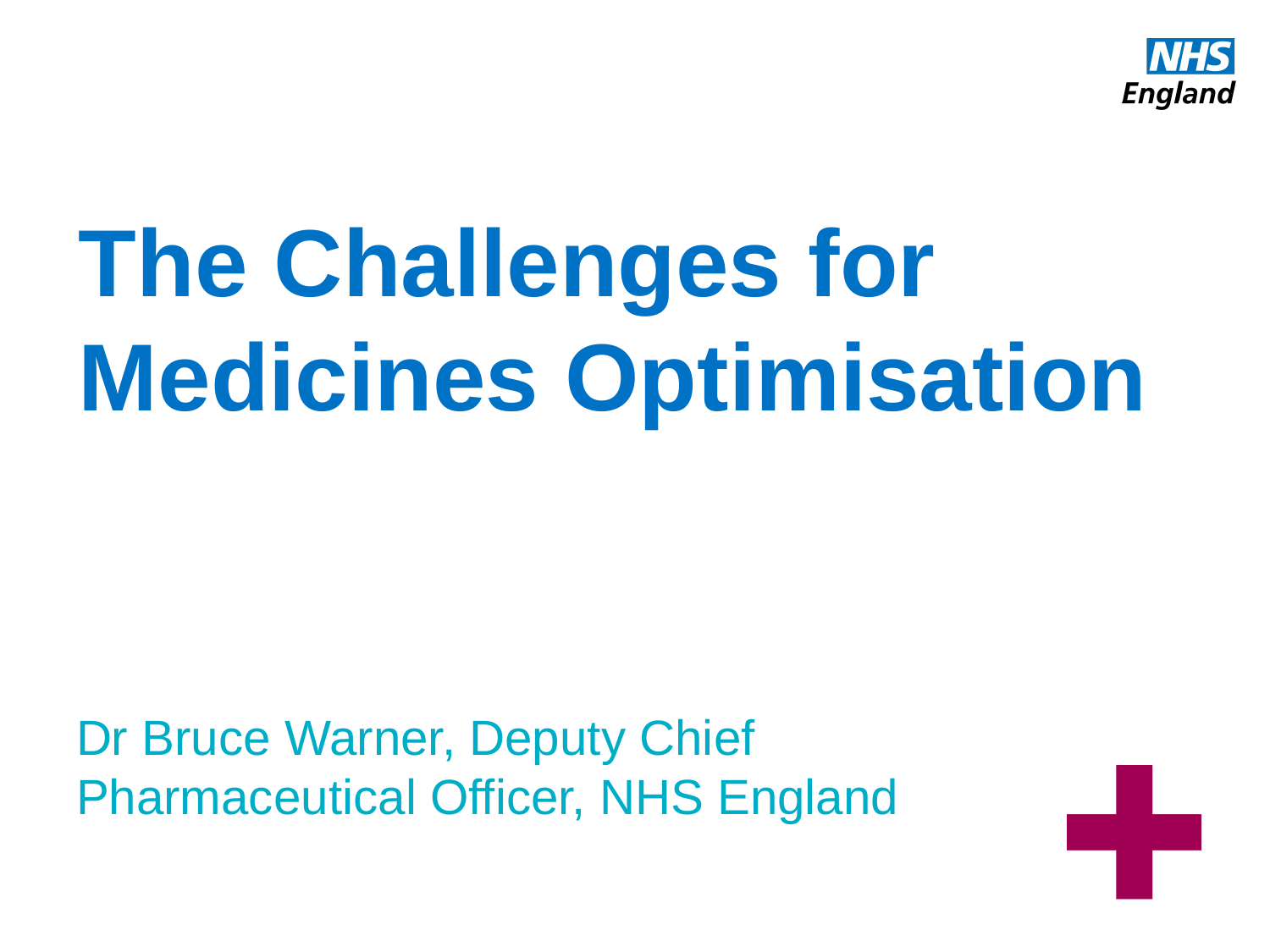

# The Challenges for Medicines Optimisation
Dr Bruce Warner, Deputy Chief Pharmaceutical Officer, NHS England